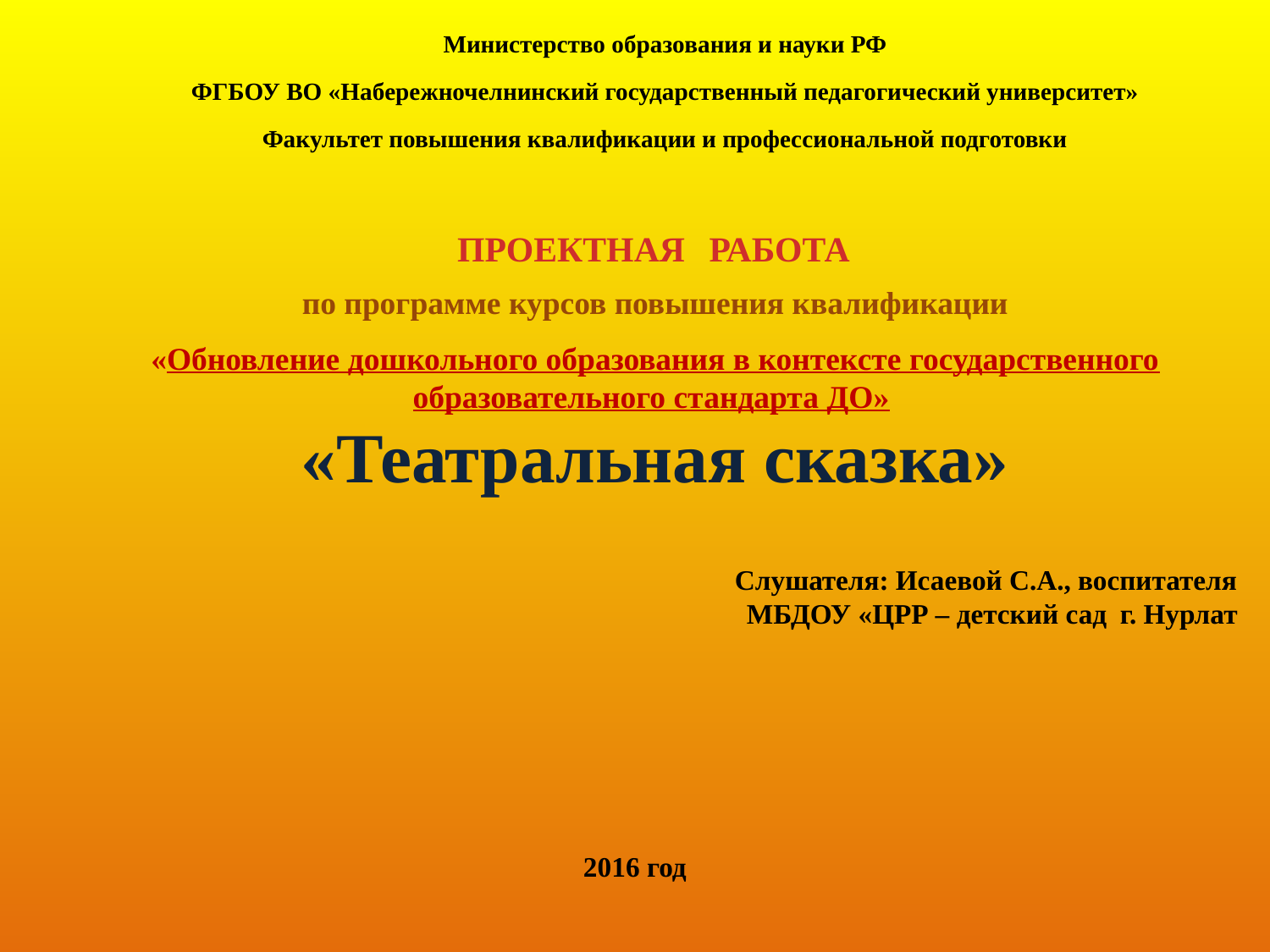

Министерство образования и науки РФ
ФГБОУ ВО «Набережночелнинский государственный педагогический университет»
Факультет повышения квалификации и профессиональной подготовки
ПРОЕКТНАЯ РАБОТА
по программе курсов повышения квалификации
«Обновление дошкольного образования в контексте государственного образовательного стандарта ДО»
«Театральная сказка»
Слушателя: Исаевой С.А., воспитателя МБДОУ «ЦРР – детский сад  г. Нурлат
2016 год